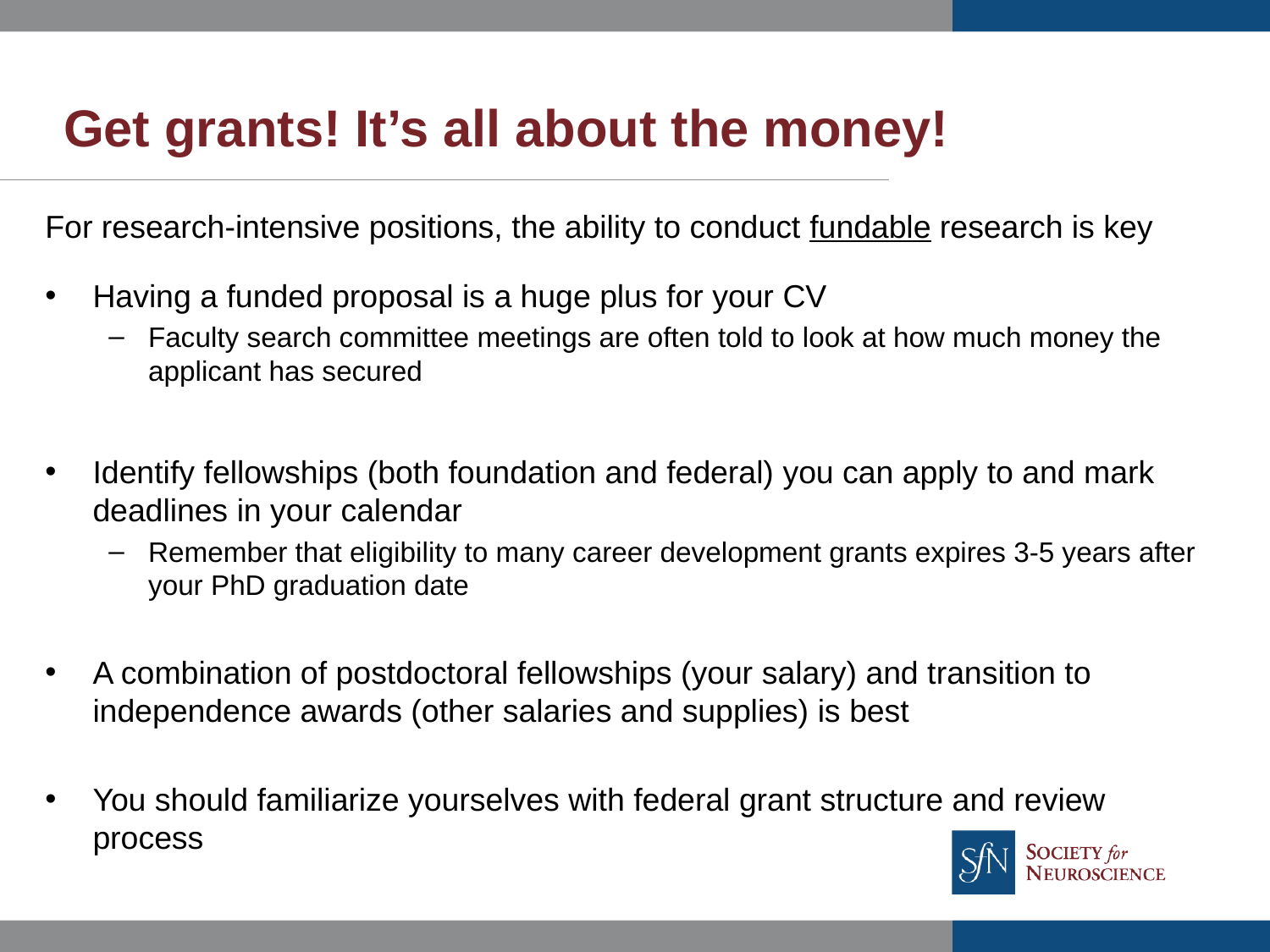

# Get grants! It’s all about the money!
For research-intensive positions, the ability to conduct fundable research is key

Having a funded proposal is a huge plus for your CV
Faculty search committee meetings are often told to look at how much money the applicant has secured

Identify fellowships (both foundation and federal) you can apply to and mark deadlines in your calendar
Remember that eligibility to many career development grants expires 3-5 years after your PhD graduation date

A combination of postdoctoral fellowships (your salary) and transition to independence awards (other salaries and supplies) is best

You should familiarize yourselves with federal grant structure and review process